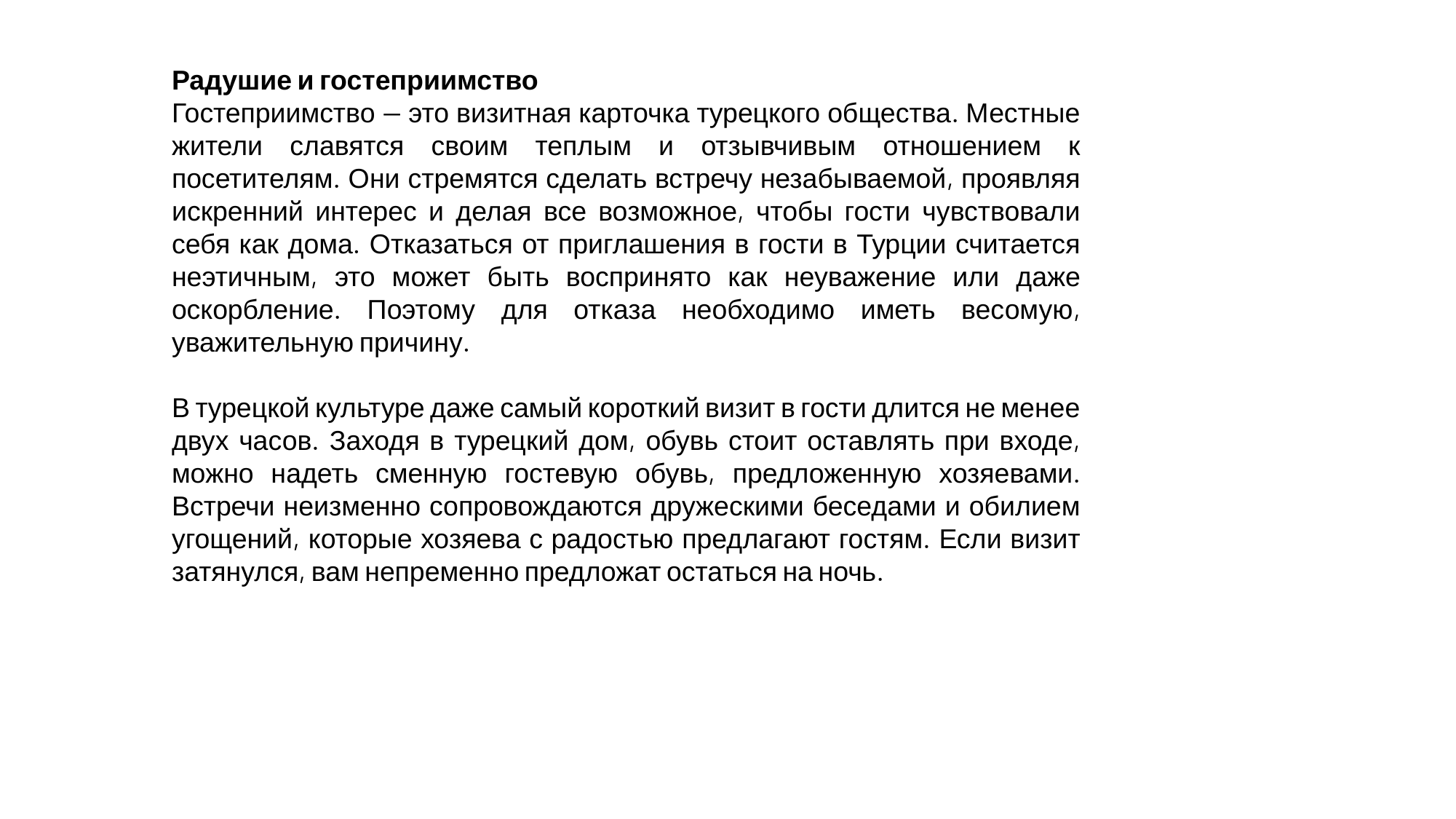

Радушие и гостеприимство
Гостеприимство — это визитная карточка турецкого общества. Местные жители славятся своим теплым и отзывчивым отношением к посетителям. Они стремятся сделать встречу незабываемой, проявляя искренний интерес и делая все возможное, чтобы гости чувствовали себя как дома. Отказаться от приглашения в гости в Турции считается неэтичным, это может быть воспринято как неуважение или даже оскорбление. Поэтому для отказа необходимо иметь весомую, уважительную причину.

В турецкой культуре даже самый короткий визит в гости длится не менее двух часов. Заходя в турецкий дом, обувь стоит оставлять при входе, можно надеть сменную гостевую обувь, предложенную хозяевами. Встречи неизменно сопровождаются дружескими беседами и обилием угощений, которые хозяева с радостью предлагают гостям. Если визит затянулся, вам непременно предложат остаться на ночь.